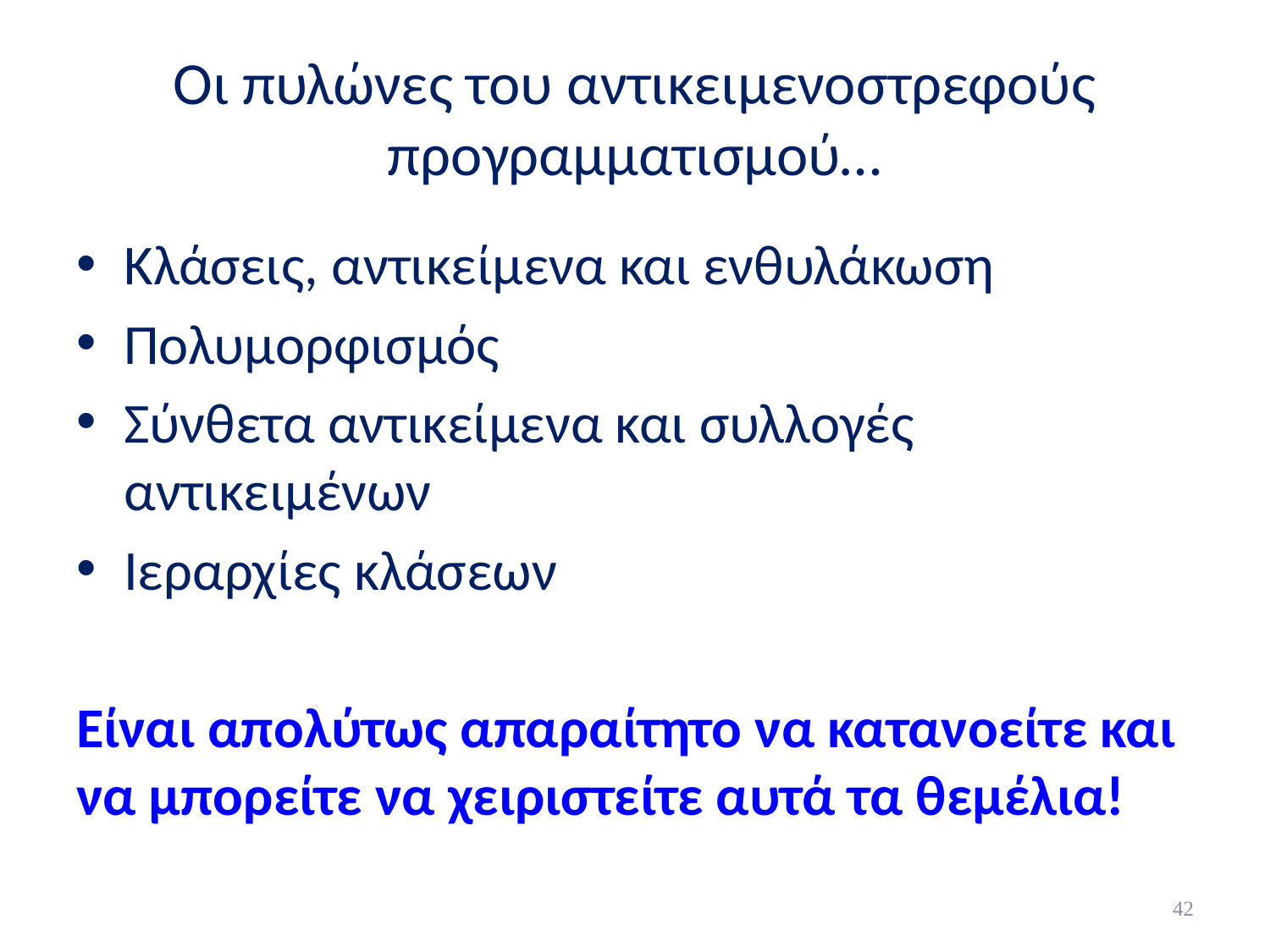

# Οι πυλώνες του αντικειμενοστρεφούς προγραμματισμού…
Κλάσεις, αντικείμενα και ενθυλάκωση
Πολυμορφισμός
Σύνθετα αντικείμενα και συλλογές αντικειμένων
Ιεραρχίες κλάσεων

Είναι απολύτως απαραίτητο να κατανοείτε και να μπορείτε να χειριστείτε αυτά τα θεμέλια!

42